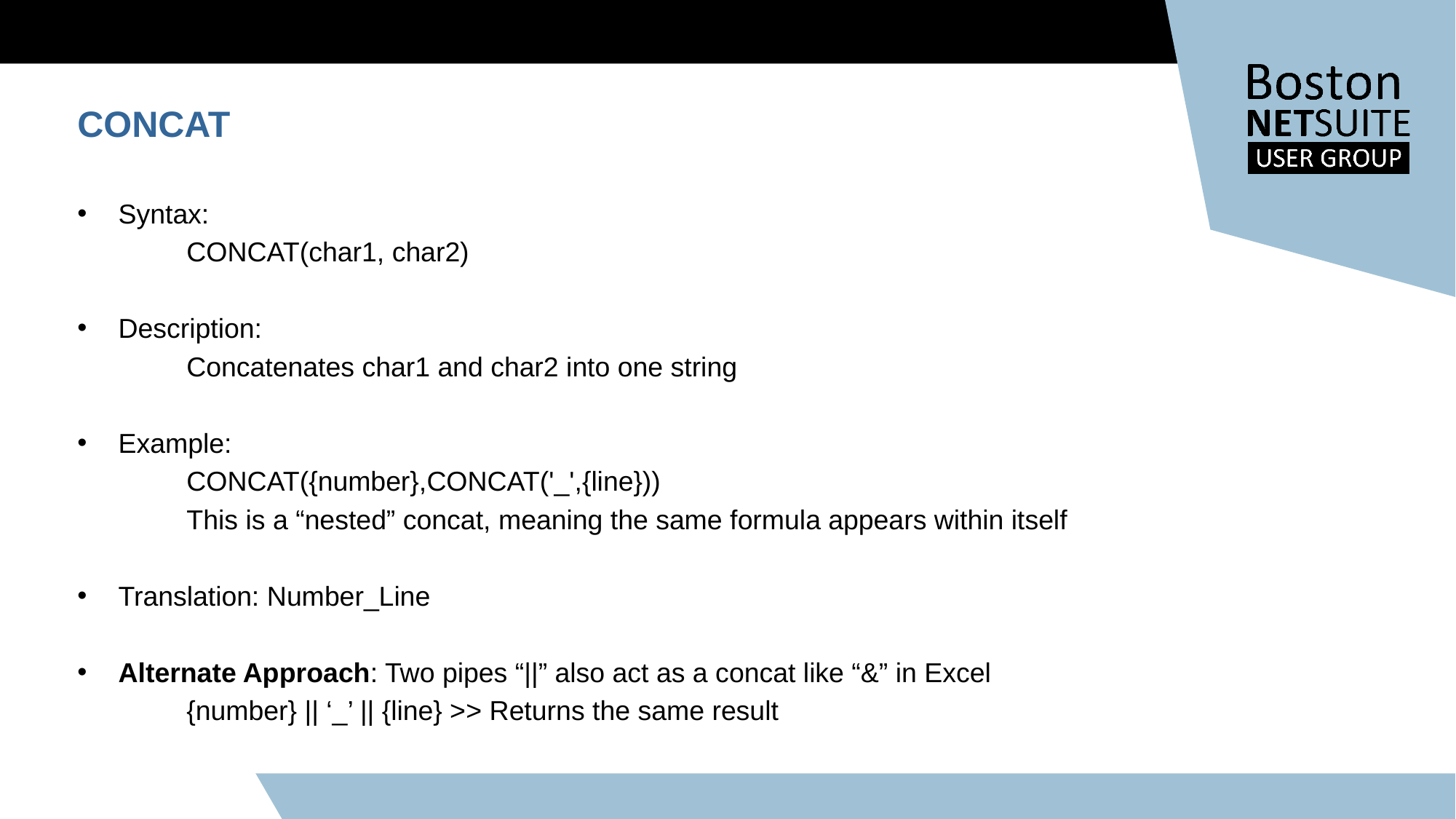

CONCAT
Syntax:
 	CONCAT(char1, char2)

Description:
 	Concatenates char1 and char2 into one string

Example:
 	CONCAT({number},CONCAT('_',{line}))
	This is a “nested” concat, meaning the same formula appears within itself

Translation: Number_Line

Alternate Approach: Two pipes “||” also act as a concat like “&” in Excel
	{number} || ‘_’ || {line} >> Returns the same result